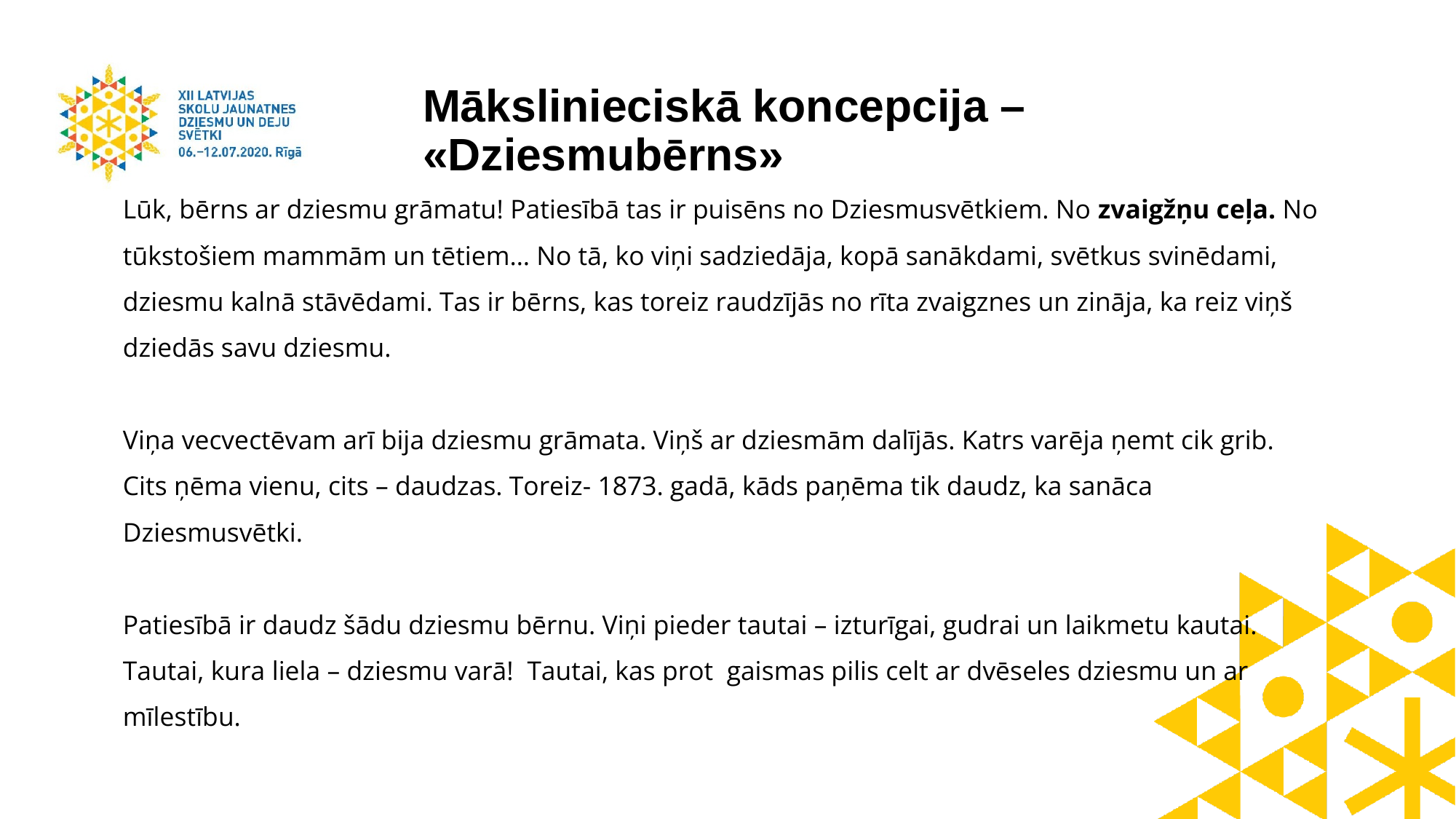

# Mākslinieciskā koncepcija – «Dziesmubērns»
Lūk, bērns ar dziesmu grāmatu! Patiesībā tas ir puisēns no Dziesmusvētkiem. No zvaigžņu ceļa. No
tūkstošiem mammām un tētiem… No tā, ko viņi sadziedāja, kopā sanākdami, svētkus svinēdami,
dziesmu kalnā stāvēdami. Tas ir bērns, kas toreiz raudzījās no rīta zvaigznes un zināja, ka reiz viņš
dziedās savu dziesmu.

Viņa vecvectēvam arī bija dziesmu grāmata. Viņš ar dziesmām dalījās. Katrs varēja ņemt cik grib.
Cits ņēma vienu, cits – daudzas. Toreiz- 1873. gadā, kāds paņēma tik daudz, ka sanāca
Dziesmusvētki.

Patiesībā ir daudz šādu dziesmu bērnu. Viņi pieder tautai – izturīgai, gudrai un laikmetu kautai.
Tautai, kura liela – dziesmu varā!  Tautai, kas prot  gaismas pilis celt ar dvēseles dziesmu un ar
mīlestību.